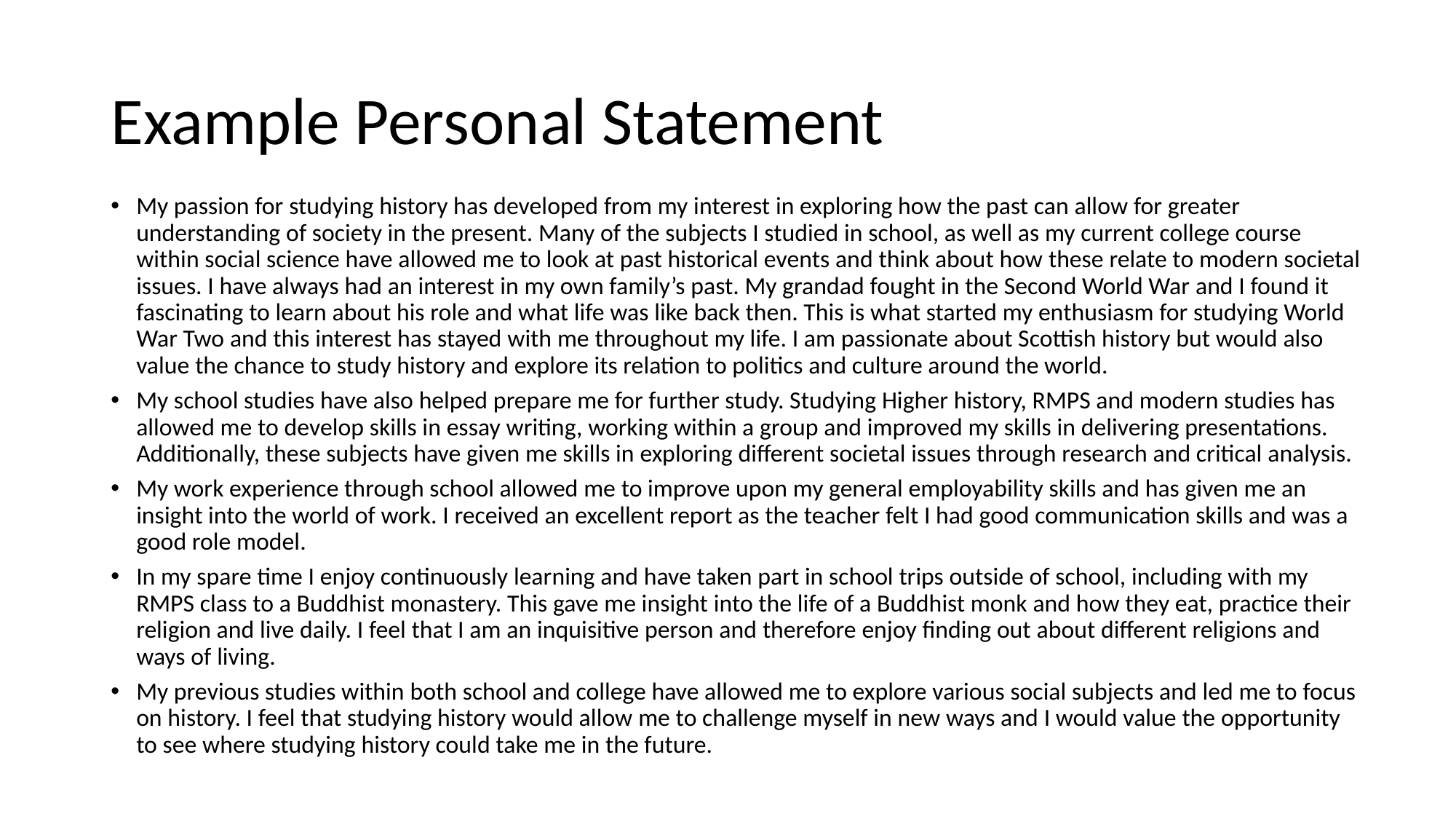

# Example Personal Statement
My passion for studying history has developed from my interest in exploring how the past can allow for greater understanding of society in the present. Many of the subjects I studied in school, as well as my current college course within social science have allowed me to look at past historical events and think about how these relate to modern societal issues. I have always had an interest in my own family’s past. My grandad fought in the Second World War and I found it fascinating to learn about his role and what life was like back then. This is what started my enthusiasm for studying World War Two and this interest has stayed with me throughout my life. I am passionate about Scottish history but would also value the chance to study history and explore its relation to politics and culture around the world.
My school studies have also helped prepare me for further study. Studying Higher history, RMPS and modern studies has allowed me to develop skills in essay writing, working within a group and improved my skills in delivering presentations. Additionally, these subjects have given me skills in exploring different societal issues through research and critical analysis.
My work experience through school allowed me to improve upon my general employability skills and has given me an insight into the world of work. I received an excellent report as the teacher felt I had good communication skills and was a good role model.
In my spare time I enjoy continuously learning and have taken part in school trips outside of school, including with my RMPS class to a Buddhist monastery. This gave me insight into the life of a Buddhist monk and how they eat, practice their religion and live daily. I feel that I am an inquisitive person and therefore enjoy finding out about different religions and ways of living.
My previous studies within both school and college have allowed me to explore various social subjects and led me to focus on history. I feel that studying history would allow me to challenge myself in new ways and I would value the opportunity to see where studying history could take me in the future.